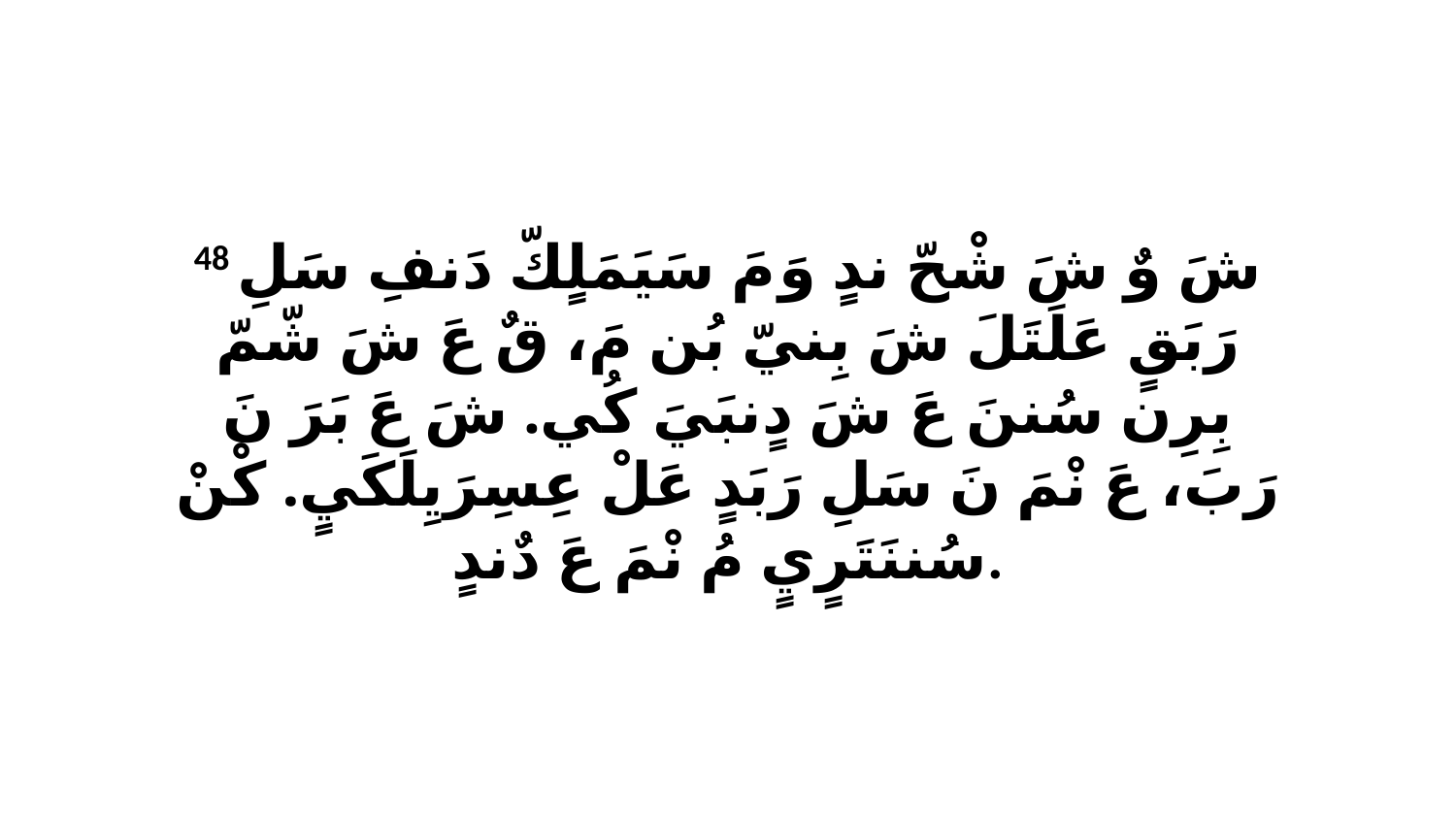

48 شَ وٌ شَ شْحّ ندٍ وَ مَ سَيَمَلٍكّ دَنفِ سَلِ رَبَقٍ عَلَتَلَ شَ بِنيّ بُن مَ، قٌ عَ شَ شّمّ بِرِن سُننَ عَ شَ دٍنبَيَ كُي. شَ عَ بَرَ نَ رَبَ، عَ نْمَ نَ سَلِ رَبَدٍ عَلْ عِسِرَيِلَكَيٍ. كْنْ سُننَتَرٍيٍ مُ نْمَ عَ دٌندٍ.